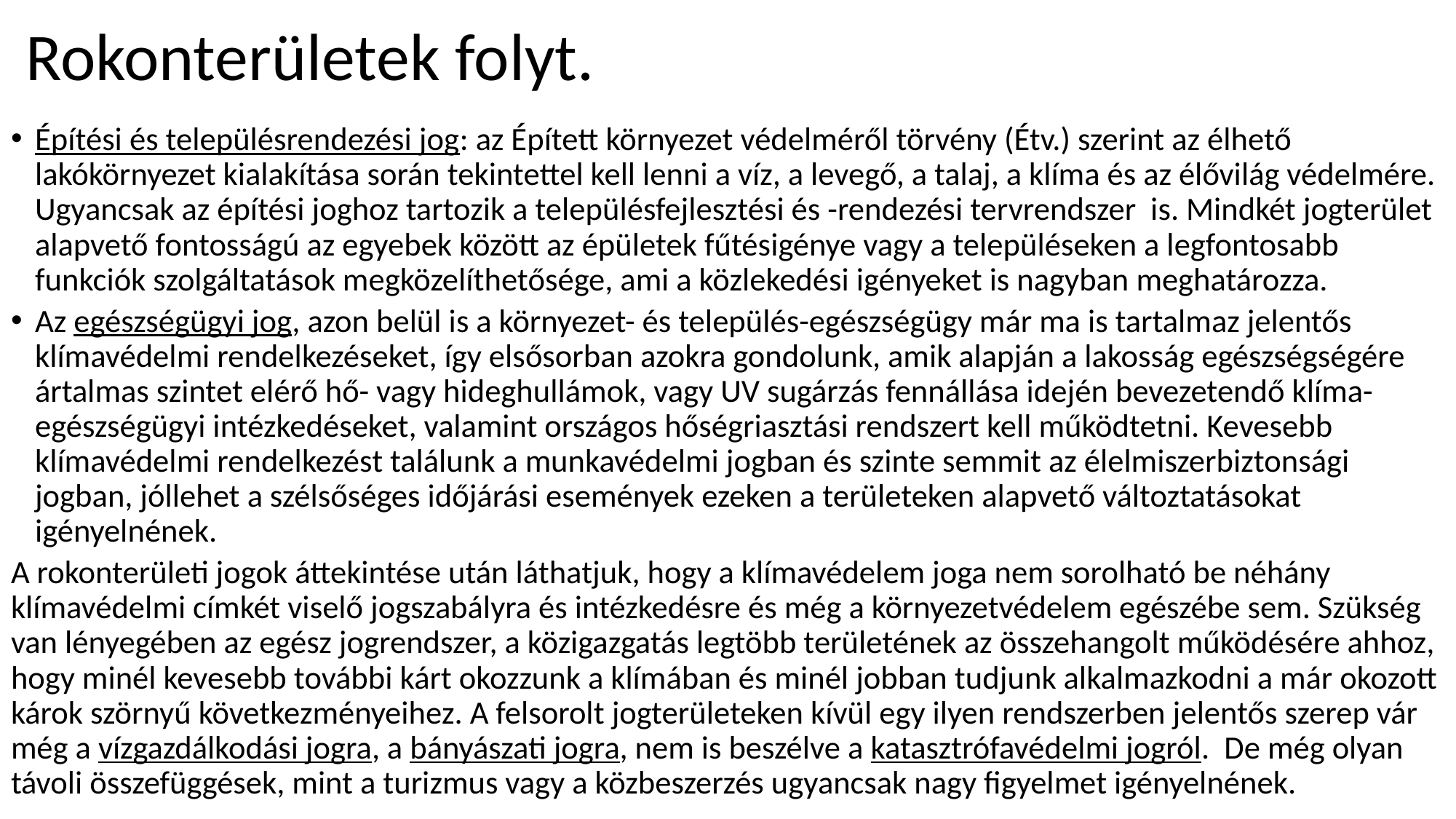

# Rokonterületek folyt.
Építési és településrendezési jog: az Épített környezet védelméről törvény (Étv.) szerint az élhető lakókörnyezet kialakítása során tekintettel kell lenni a víz, a levegő, a talaj, a klíma és az élővilág védelmére. Ugyancsak az építési joghoz tartozik a településfejlesztési és -rendezési tervrendszer  is. Mindkét jogterület alapvető fontosságú az egyebek között az épületek fűtésigénye vagy a településeken a legfontosabb funkciók szolgáltatások megközelíthetősége, ami a közlekedési igényeket is nagyban meghatározza.
Az egészségügyi jog, azon belül is a környezet- és település-egészségügy már ma is tartalmaz jelentős klímavédelmi rendelkezéseket, így elsősorban azokra gondolunk, amik alapján a lakosság egészségségére ártalmas szintet elérő hő- vagy hideghullámok, vagy UV sugárzás fennállása idején bevezetendő klíma-egészségügyi intézkedéseket, valamint országos hőségriasztási rendszert kell működtetni. Kevesebb klímavédelmi rendelkezést találunk a munkavédelmi jogban és szinte semmit az élelmiszerbiztonsági jogban, jóllehet a szélsőséges időjárási események ezeken a területeken alapvető változtatásokat igényelnének.
A rokonterületi jogok áttekintése után láthatjuk, hogy a klímavédelem joga nem sorolható be néhány klímavédelmi címkét viselő jogszabályra és intézkedésre és még a környezetvédelem egészébe sem. Szükség van lényegében az egész jogrendszer, a közigazgatás legtöbb területének az összehangolt működésére ahhoz, hogy minél kevesebb további kárt okozzunk a klímában és minél jobban tudjunk alkalmazkodni a már okozott károk szörnyű következményeihez. A felsorolt jogterületeken kívül egy ilyen rendszerben jelentős szerep vár még a vízgazdálkodási jogra, a bányászati jogra, nem is beszélve a katasztrófavédelmi jogról.  De még olyan távoli összefüggések, mint a turizmus vagy a közbeszerzés ugyancsak nagy figyelmet igényelnének.